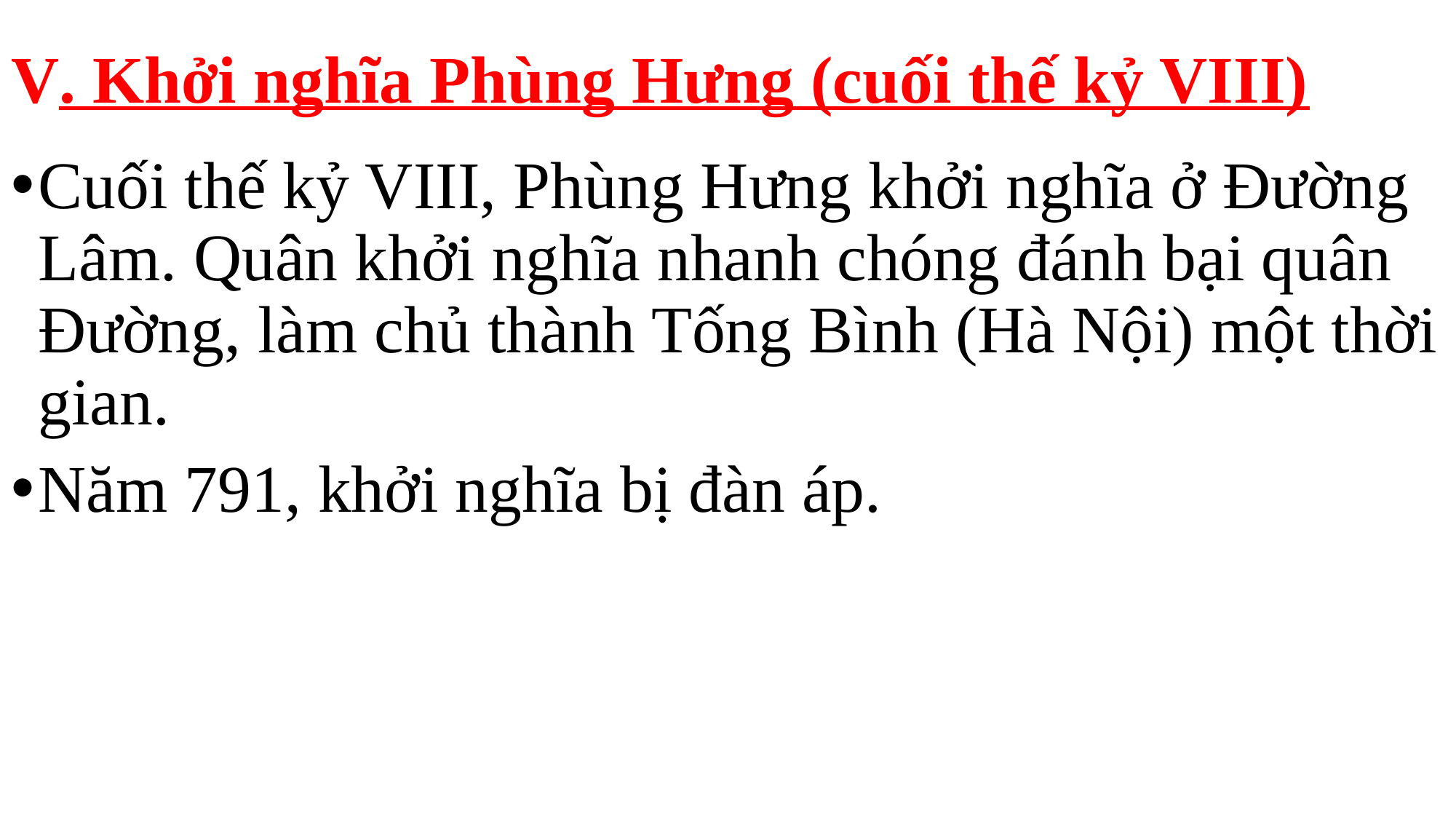

V. Khởi nghĩa Phùng Hưng (cuối thế kỷ VIII)
Cuối thế kỷ VIII, Phùng Hưng khởi nghĩa ở Đường Lâm. Quân khởi nghĩa nhanh chóng đánh bại quân Đường, làm chủ thành Tống Bình (Hà Nội) một thời gian.
Năm 791, khởi nghĩa bị đàn áp.